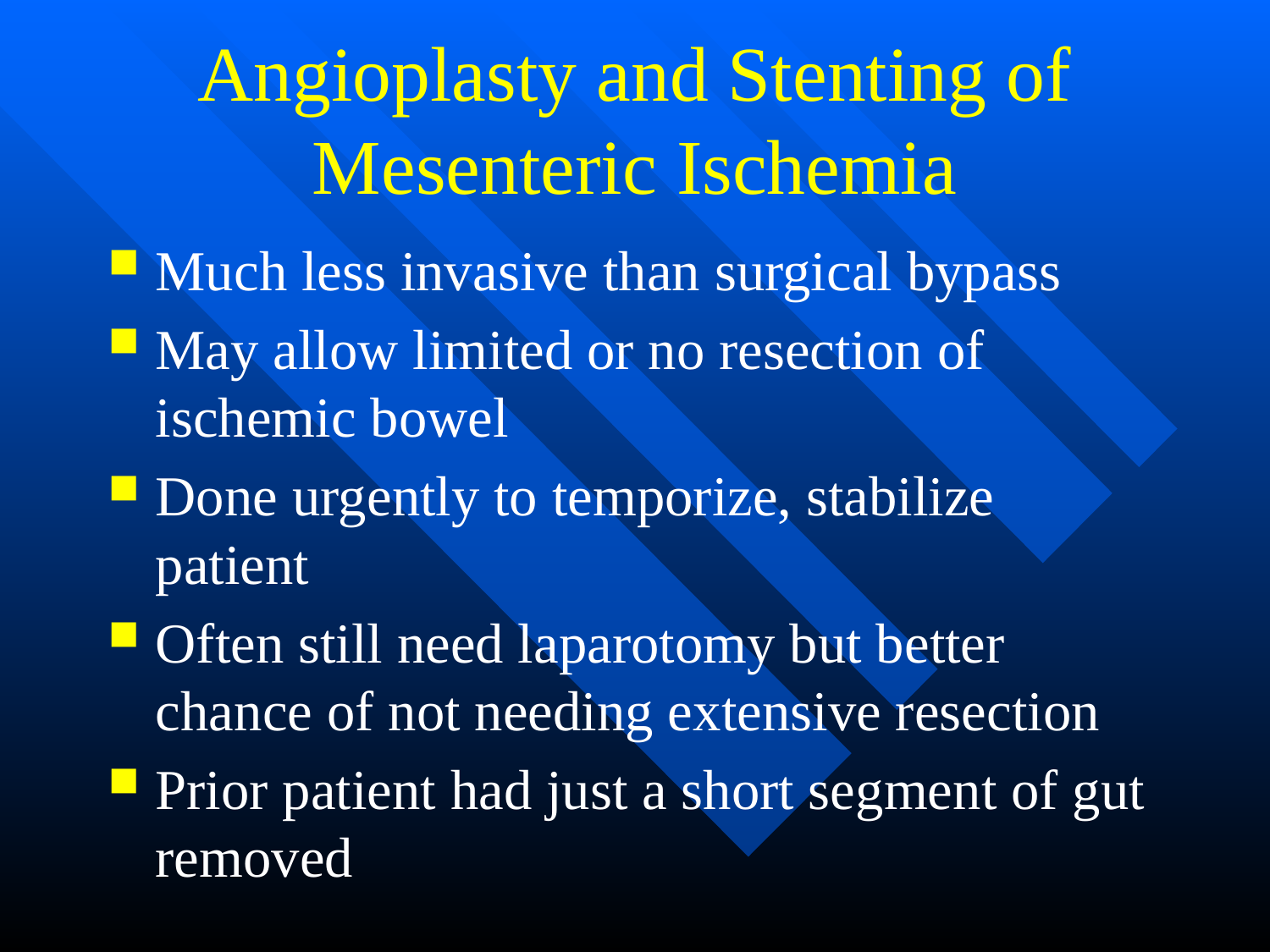

# Angioplasty and Stenting of Mesenteric Ischemia
Much less invasive than surgical bypass
May allow limited or no resection of ischemic bowel
Done urgently to temporize, stabilize patient
Often still need laparotomy but better chance of not needing extensive resection
Prior patient had just a short segment of gut removed